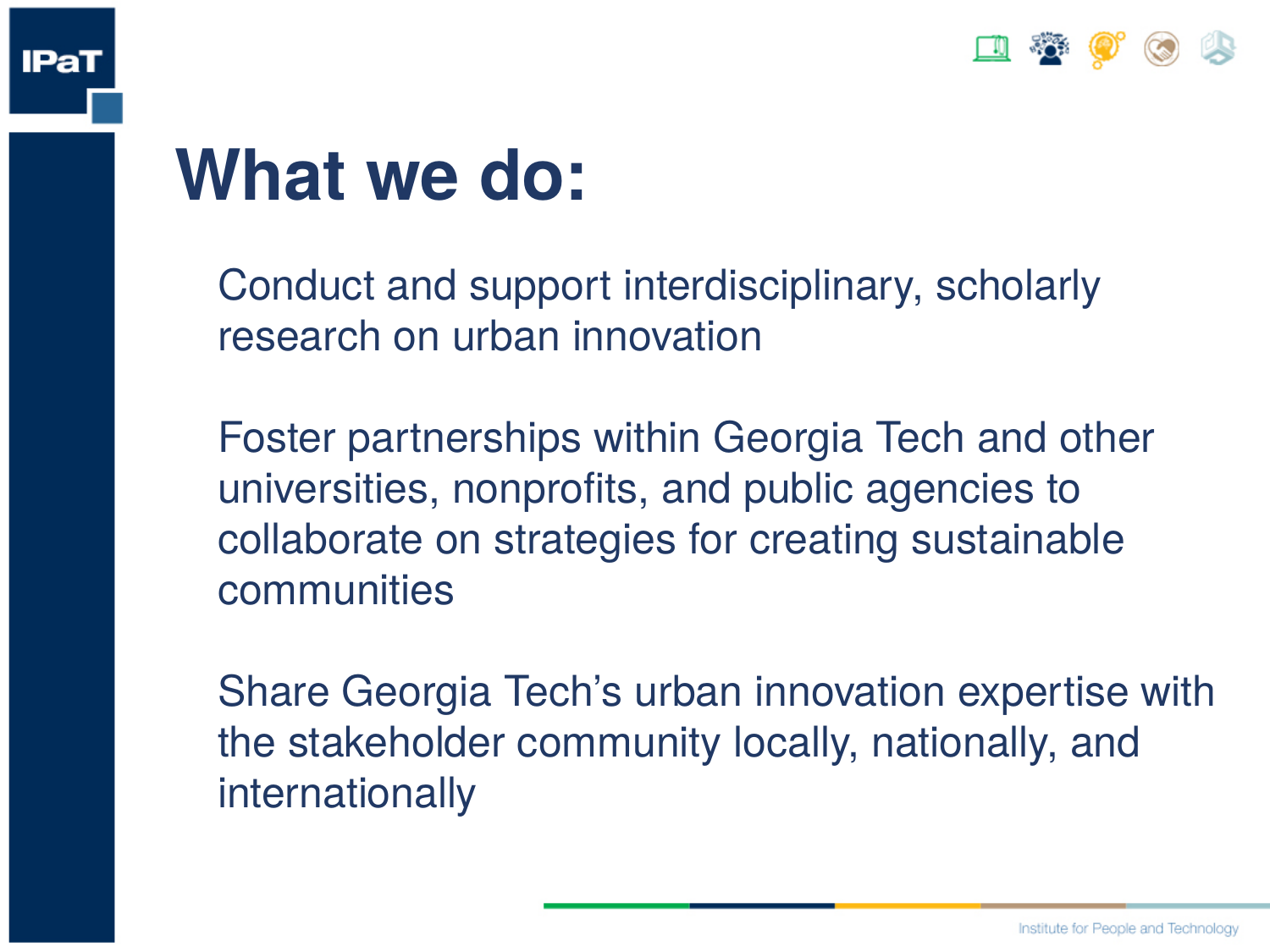

What we do:
Conduct and support interdisciplinary, scholarly research on urban innovation

Foster partnerships within Georgia Tech and other universities, nonprofits, and public agencies to collaborate on strategies for creating sustainable communities

Share Georgia Tech’s urban innovation expertise with the stakeholder community locally, nationally, and internationally